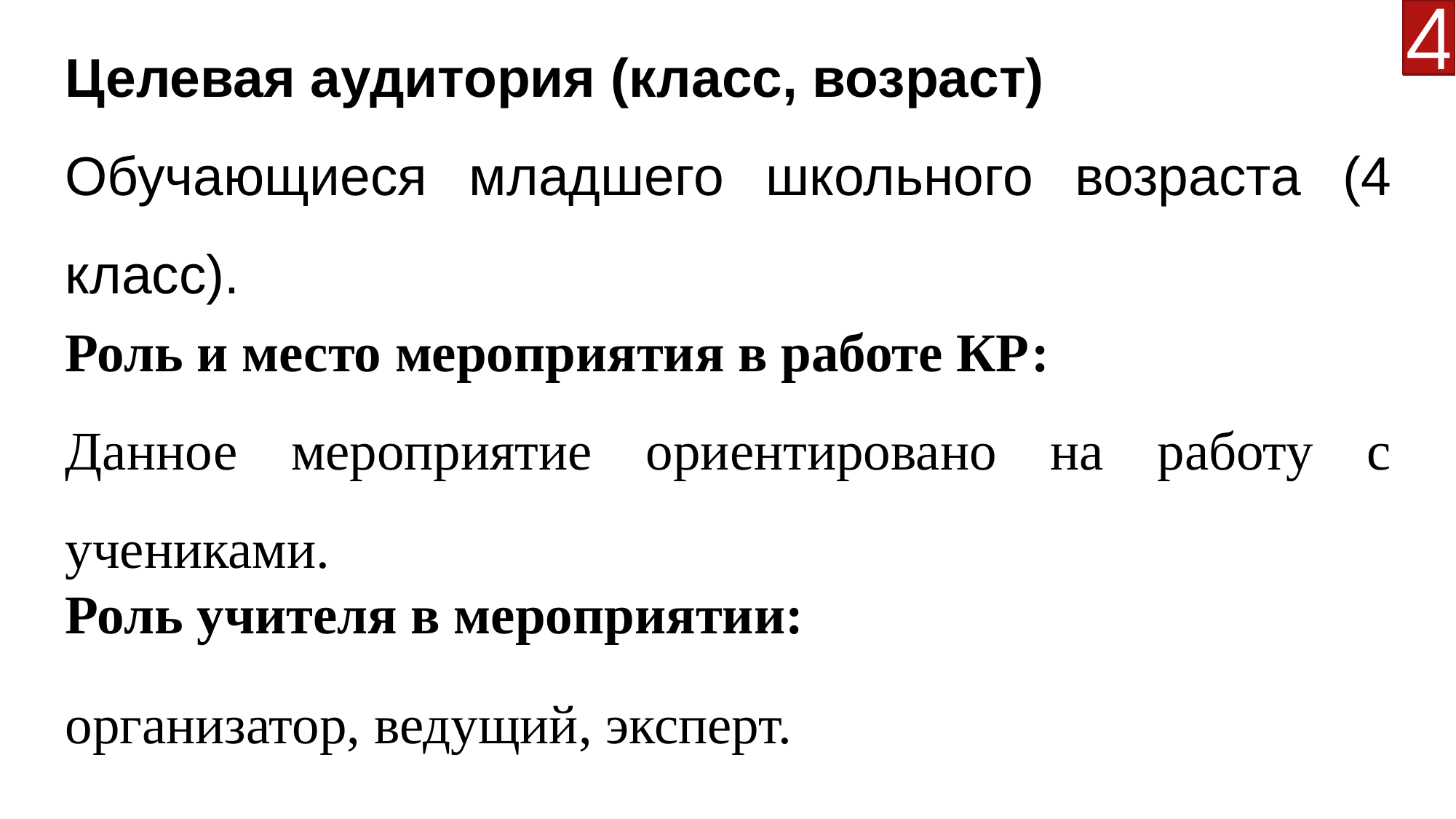

4

Целевая аудитория (класс, возраст)
Обучающиеся младшего школьного возраста (4 класс).
Роль и место мероприятия в работе КР:
Данное мероприятие ориентировано на работу с учениками.
Роль учителя в мероприятии:
организатор, ведущий, эксперт.